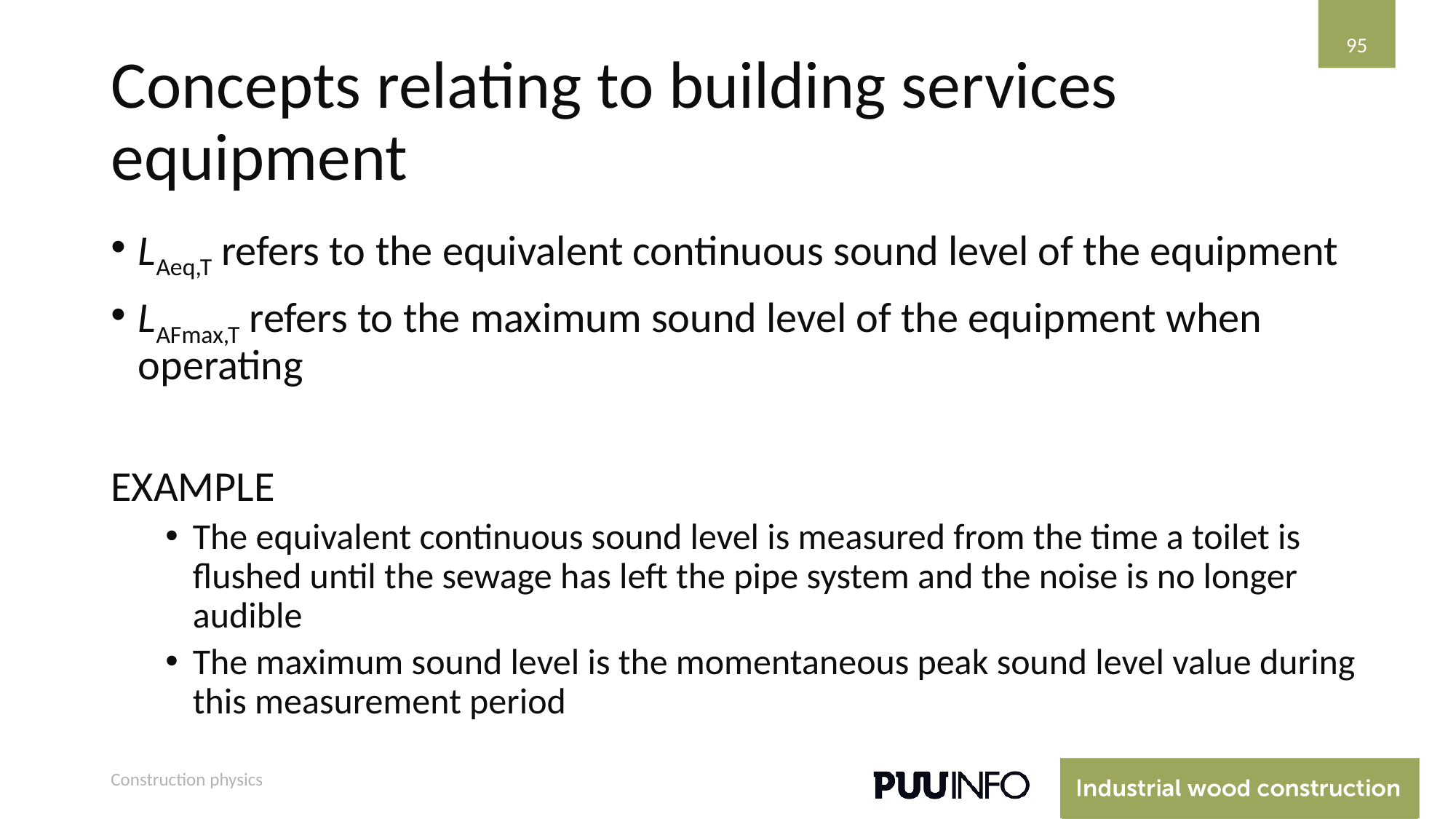

95
# Concepts relating to building services equipment
LAeq,T refers to the equivalent continuous sound level of the equipment
LAFmax,T refers to the maximum sound level of the equipment when operating

EXAMPLE
The equivalent continuous sound level is measured from the time a toilet is flushed until the sewage has left the pipe system and the noise is no longer audible
The maximum sound level is the momentaneous peak sound level value during this measurement period
Construction physics